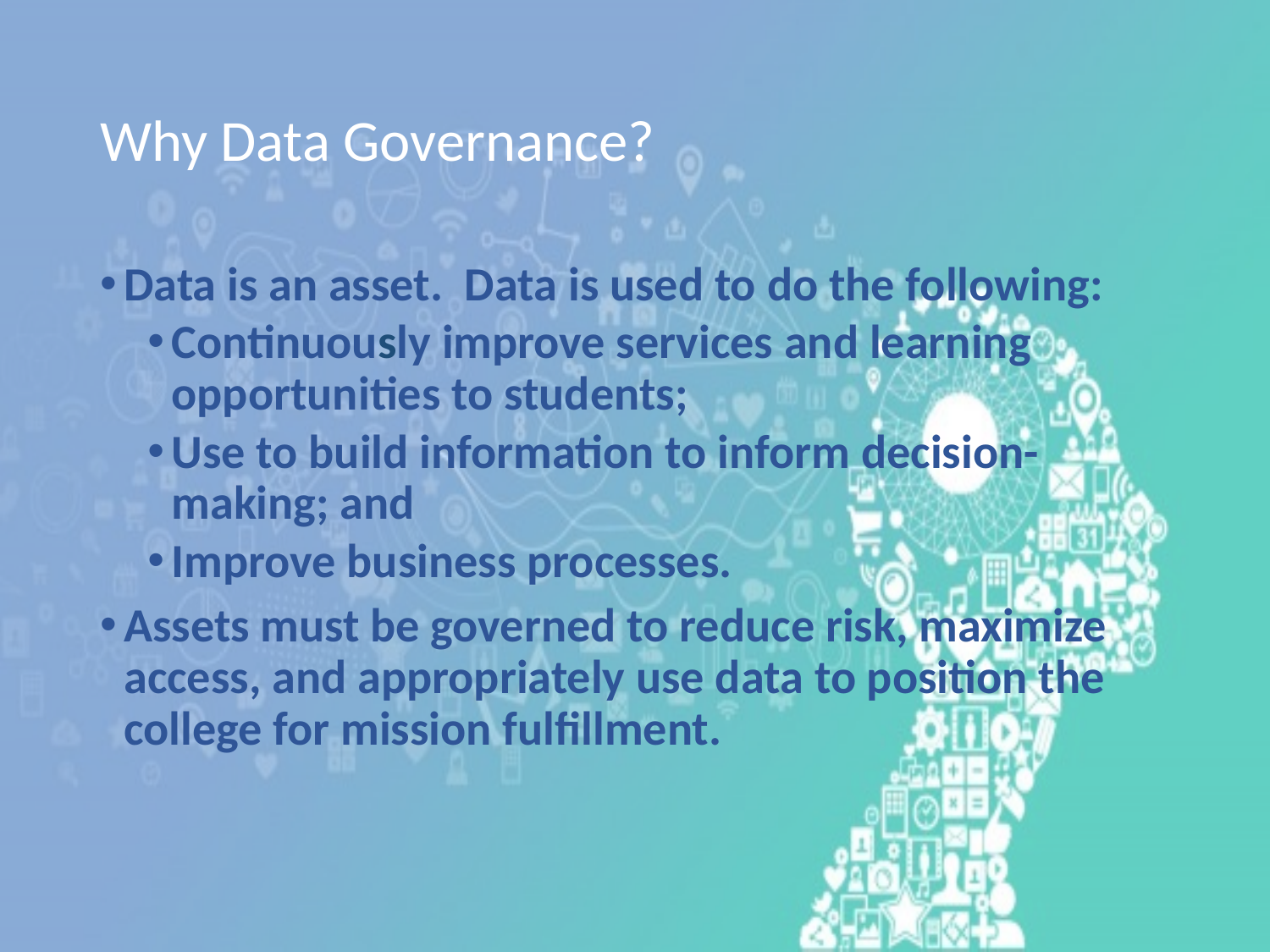

# Why Data Governance?
Data is an asset.  Data is used to do the following:
Continuously improve services and learning opportunities to students;
Use to build information to inform decision-making; and
Improve business processes.
Assets must be governed to reduce risk, maximize access, and appropriately use data to position the college for mission fulfillment.